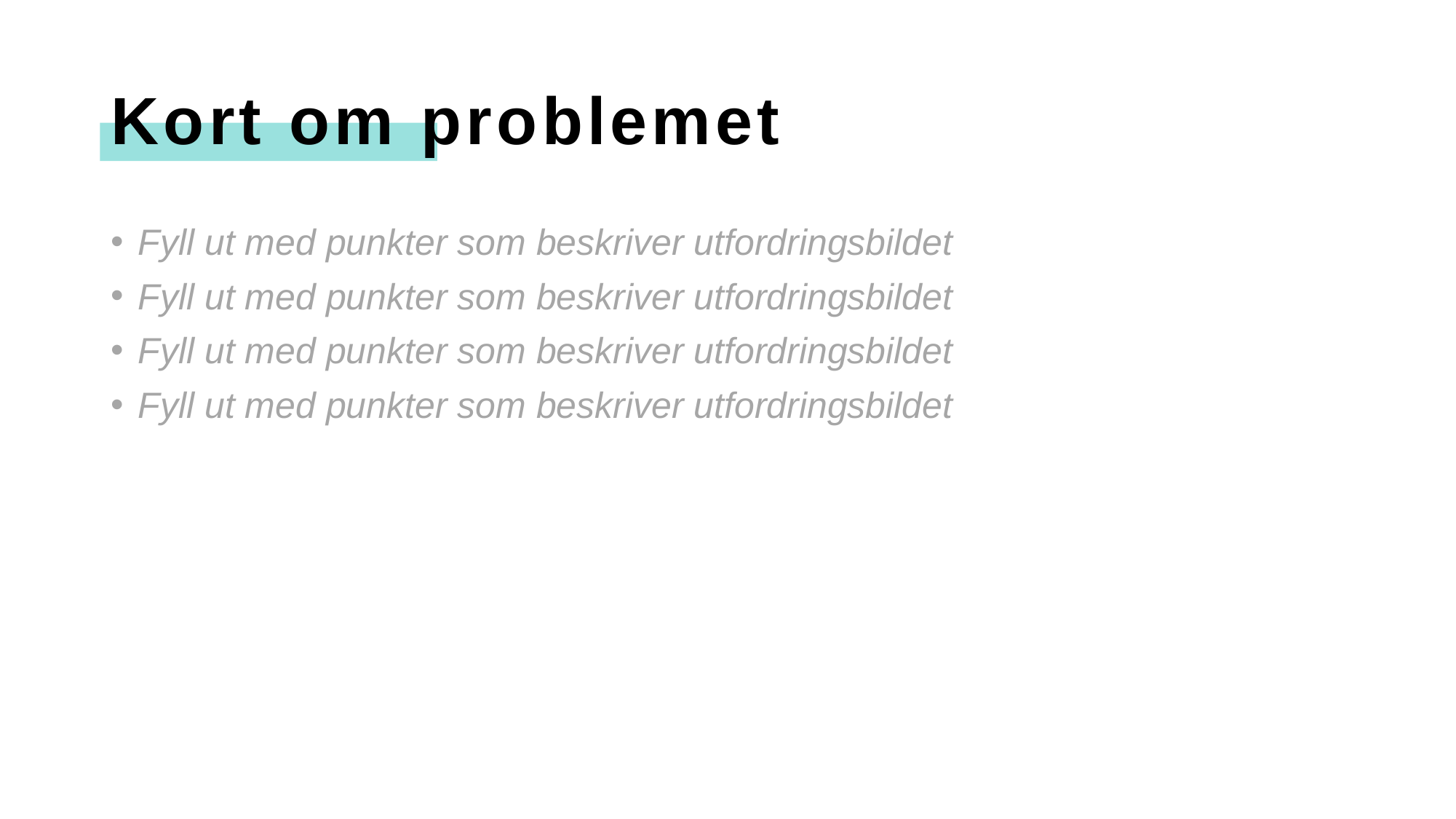

# Kort om problemet
Fyll ut med punkter som beskriver utfordringsbildet
Fyll ut med punkter som beskriver utfordringsbildet
Fyll ut med punkter som beskriver utfordringsbildet
Fyll ut med punkter som beskriver utfordringsbildet